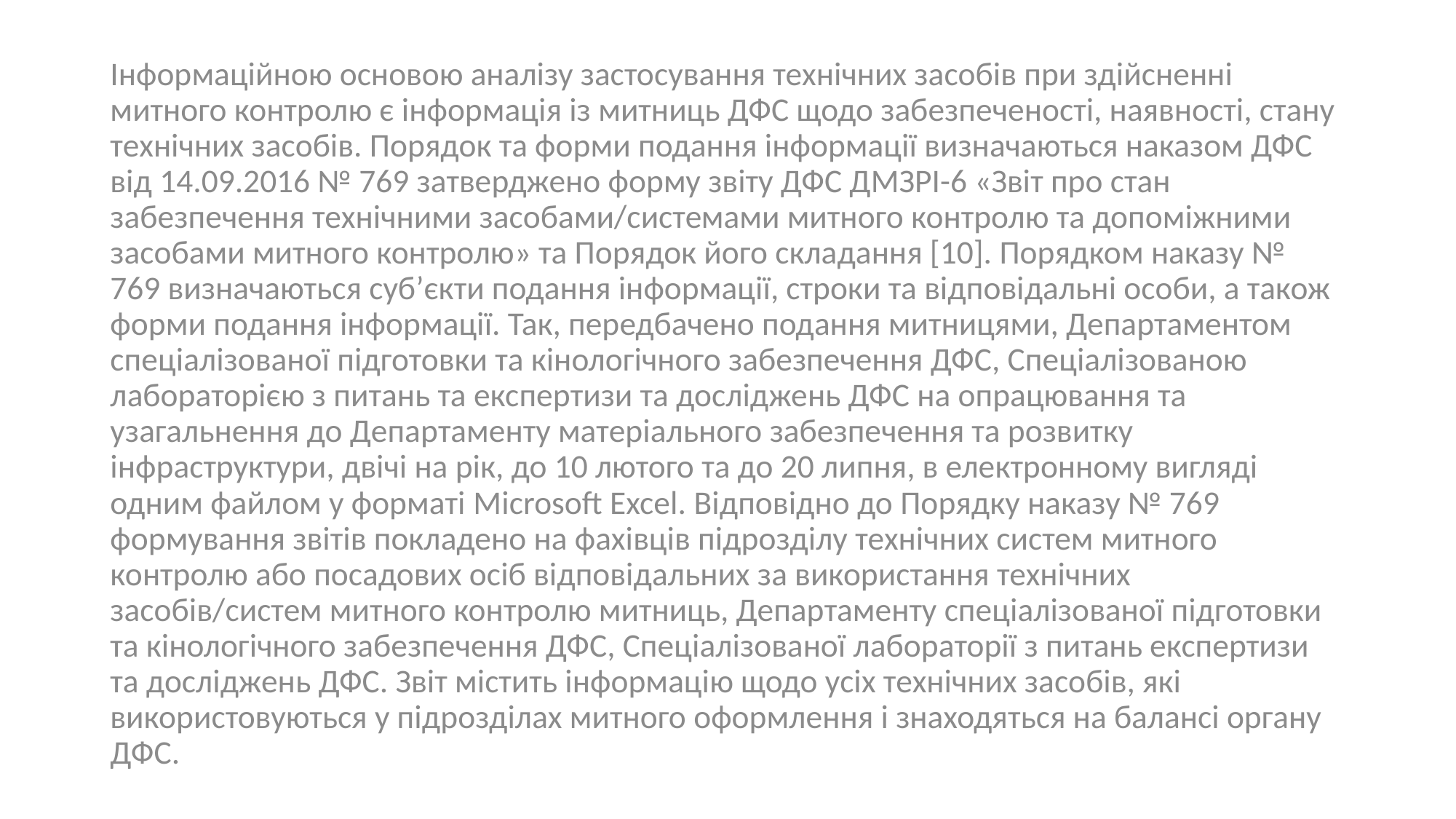

Інформаційною основою аналізу застосування технічних засобів при здійсненні митного контролю є інформація із митниць ДФС щодо забезпеченості, наявності, стану технічних засобів. Порядок та форми подання інформації визначаються наказом ДФС від 14.09.2016 № 769 затверджено форму звіту ДФС ДМЗРІ-6 «Звіт про стан забезпечення технічними засобами/системами митного контролю та допоміжними засобами митного контролю» та Порядок його складання [10]. Порядком наказу № 769 визначаються суб’єкти подання інформації, строки та відповідальні особи, а також форми подання інформації. Так, передбачено подання митницями, Департаментом спеціалізованої підготовки та кінологічного забезпечення ДФС, Спеціалізованою лабораторією з питань та експертизи та досліджень ДФС на опрацювання та узагальнення до Департаменту матеріального забезпечення та розвитку інфраструктури, двічі на рік, до 10 лютого та до 20 липня, в електронному вигляді одним файлом у форматі Microsoft Excel. Відповідно до Порядку наказу № 769 формування звітів покладено на фахівців підрозділу технічних систем митного контролю або посадових осіб відповідальних за використання технічних засобів/систем митного контролю митниць, Департаменту спеціалізованої підготовки та кінологічного забезпечення ДФС, Спеціалізованої лабораторії з питань експертизи та досліджень ДФС. Звіт містить інформацію щодо усіх технічних засобів, які використовуються у підрозділах митного оформлення і знаходяться на балансі органу ДФС.